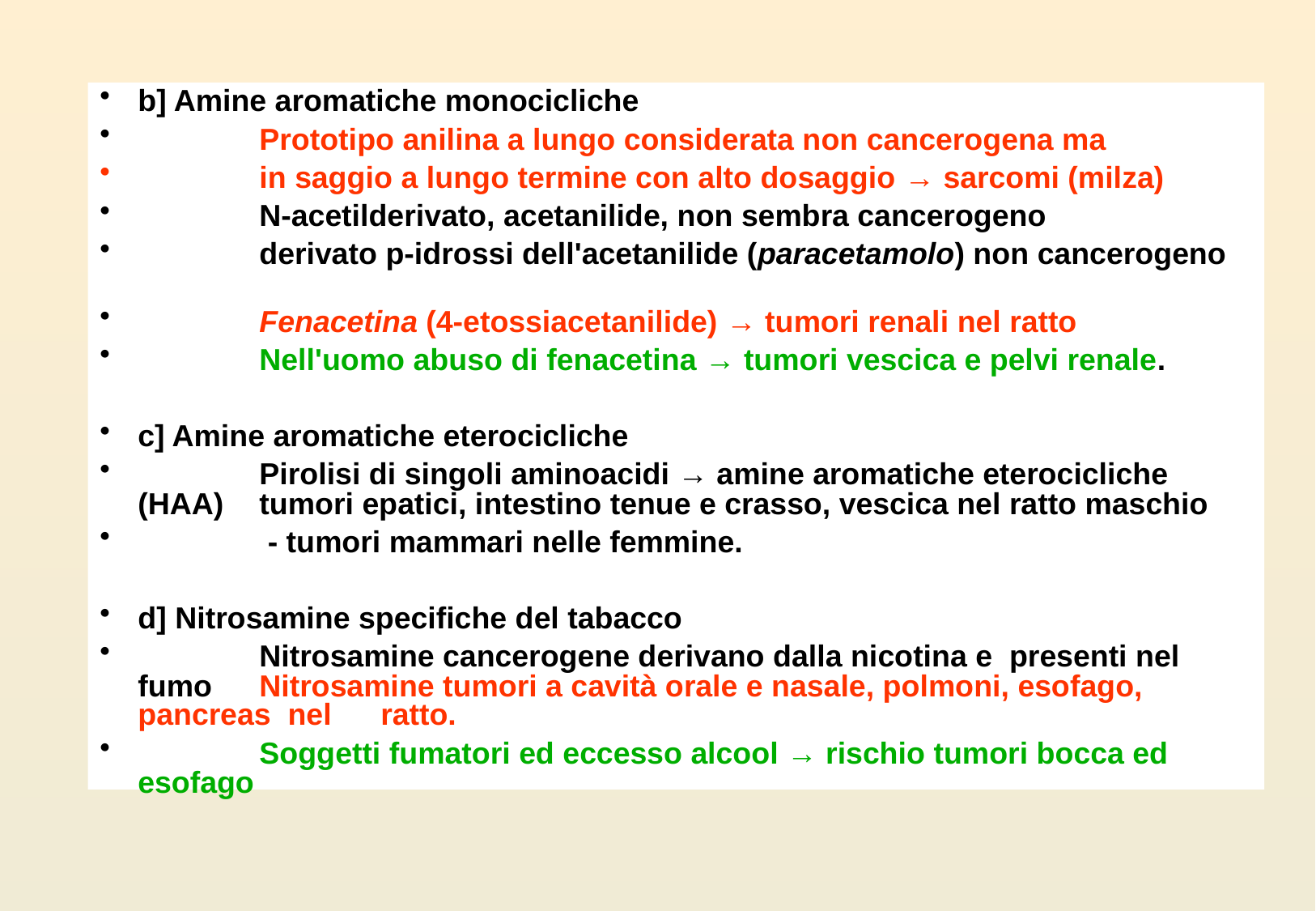

b] Amine aromatiche monocicliche
	Prototipo anilina a lungo considerata non cancerogena ma
	in saggio a lungo termine con alto dosaggio → sarcomi (milza)
	N-acetilderivato, acetanilide, non sembra cancerogeno
	derivato p-idrossi dell'acetanilide (paracetamolo) non cancerogeno
	Fenacetina (4-etossiacetanilide) → tumori renali nel ratto
	Nell'uomo abuso di fenacetina → tumori vescica e pelvi renale.

c] Amine aromatiche eterocicliche
	Pirolisi di singoli aminoacidi → amine aromatiche eterocicliche (HAA)   	tumori epatici, intestino tenue e crasso, vescica nel ratto maschio
	 - tumori mammari nelle femmine.

d] Nitrosamine specifiche del tabacco
	Nitrosamine cancerogene derivano dalla nicotina e  presenti nel fumo 	Nitrosamine tumori a cavità orale e nasale, polmoni, esofago, pancreas  nel 	ratto.
	Soggetti fumatori ed eccesso alcool → rischio tumori bocca ed esofago